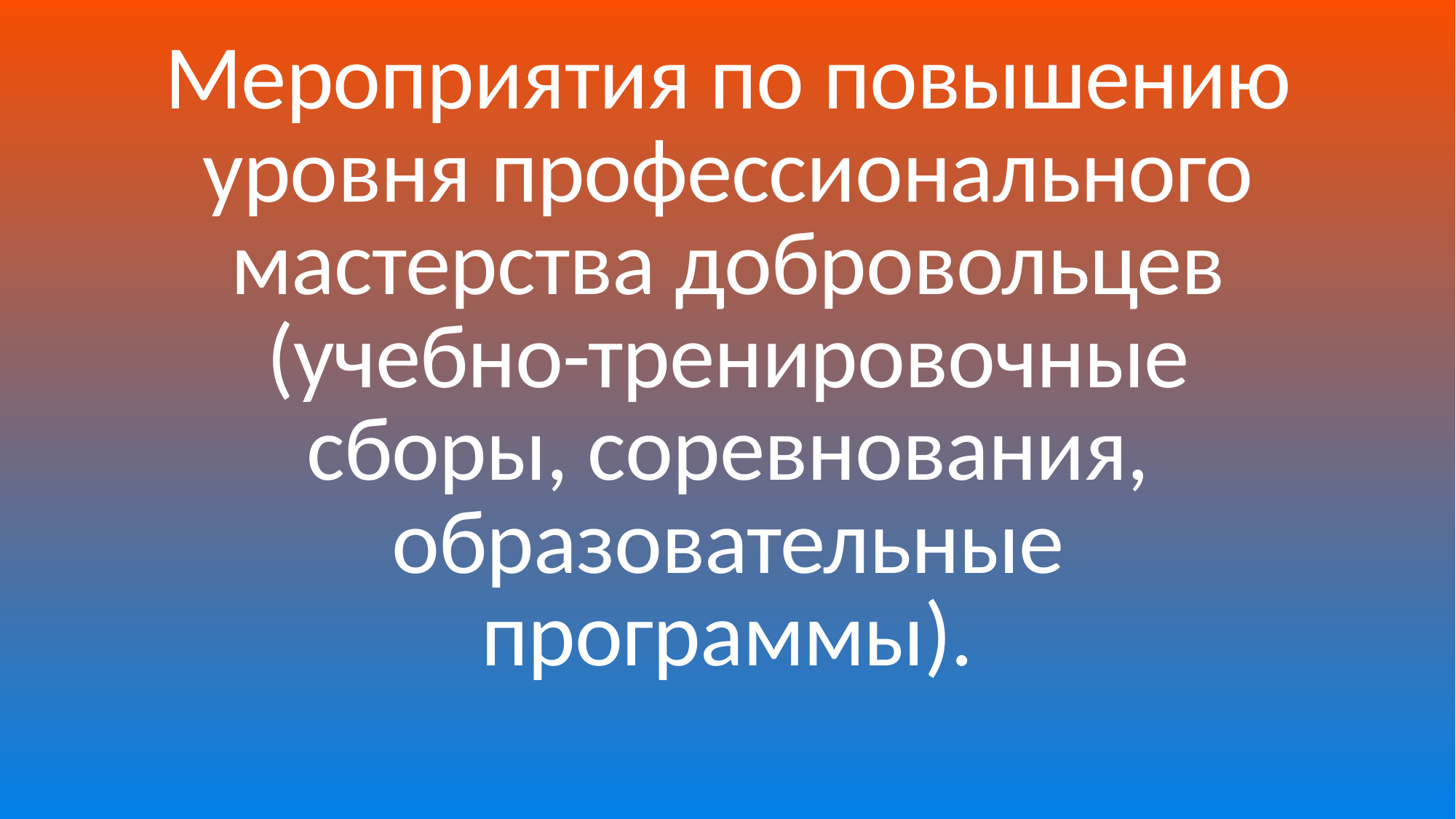

# Мероприятия по повышению уровня профессионального мастерства добровольцев (учебно-тренировочные сборы, соревнования, образовательные программы).